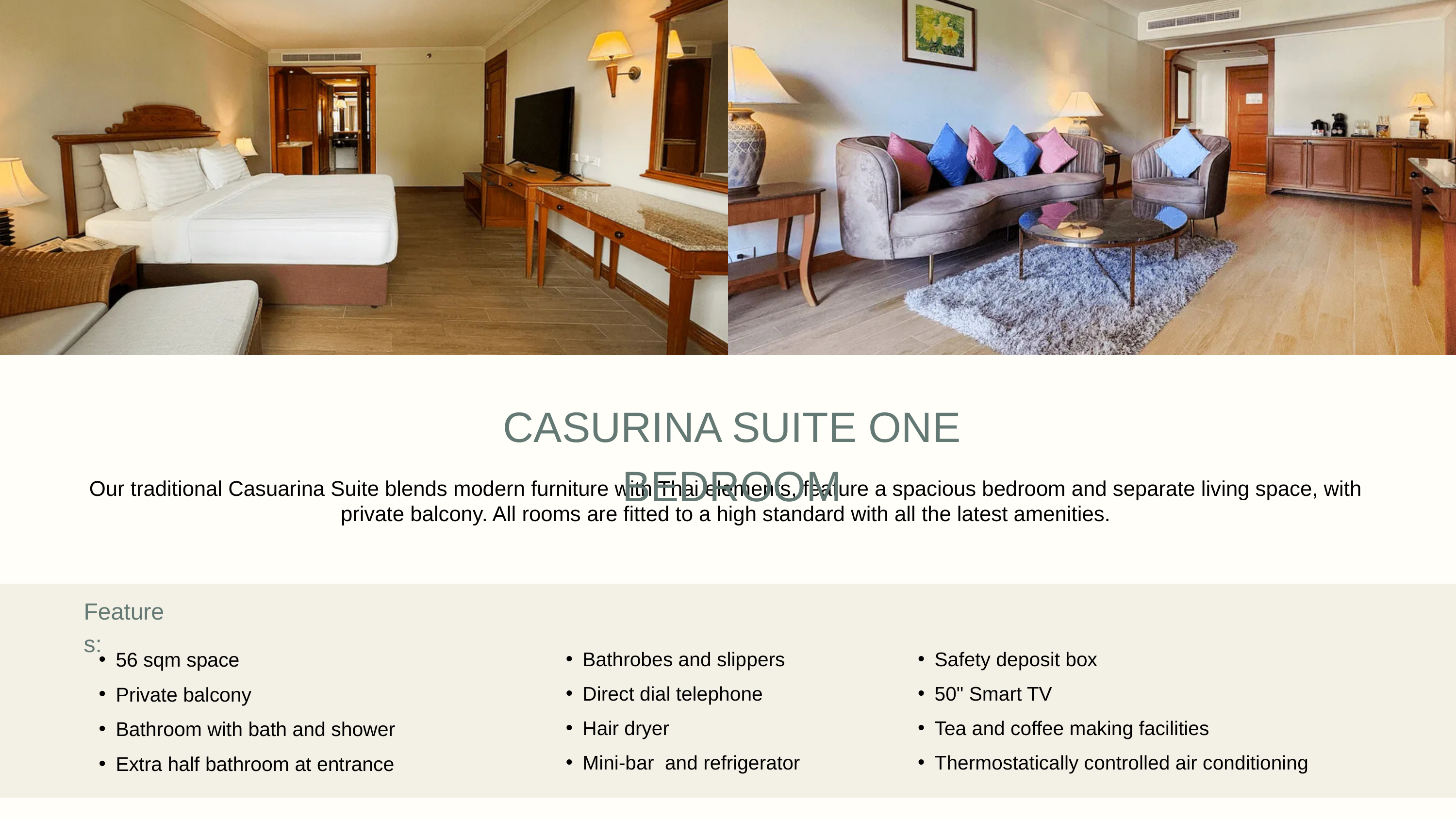

CASURINA SUITE ONE BEDROOM
Our traditional Casuarina Suite blends modern furniture with Thai elements, feature a spacious bedroom and separate living space, with private balcony. All rooms are fitted to a high standard with all the latest amenities.

Features:
56 sqm space
Private balcony
Bathroom with bath and shower
Extra half bathroom at entrance
Bathrobes and slippers
Direct dial telephone
Hair dryer
Mini-bar  and refrigerator
Safety deposit box
50" Smart TV
Tea and coffee making facilities
Thermostatically controlled air conditioning